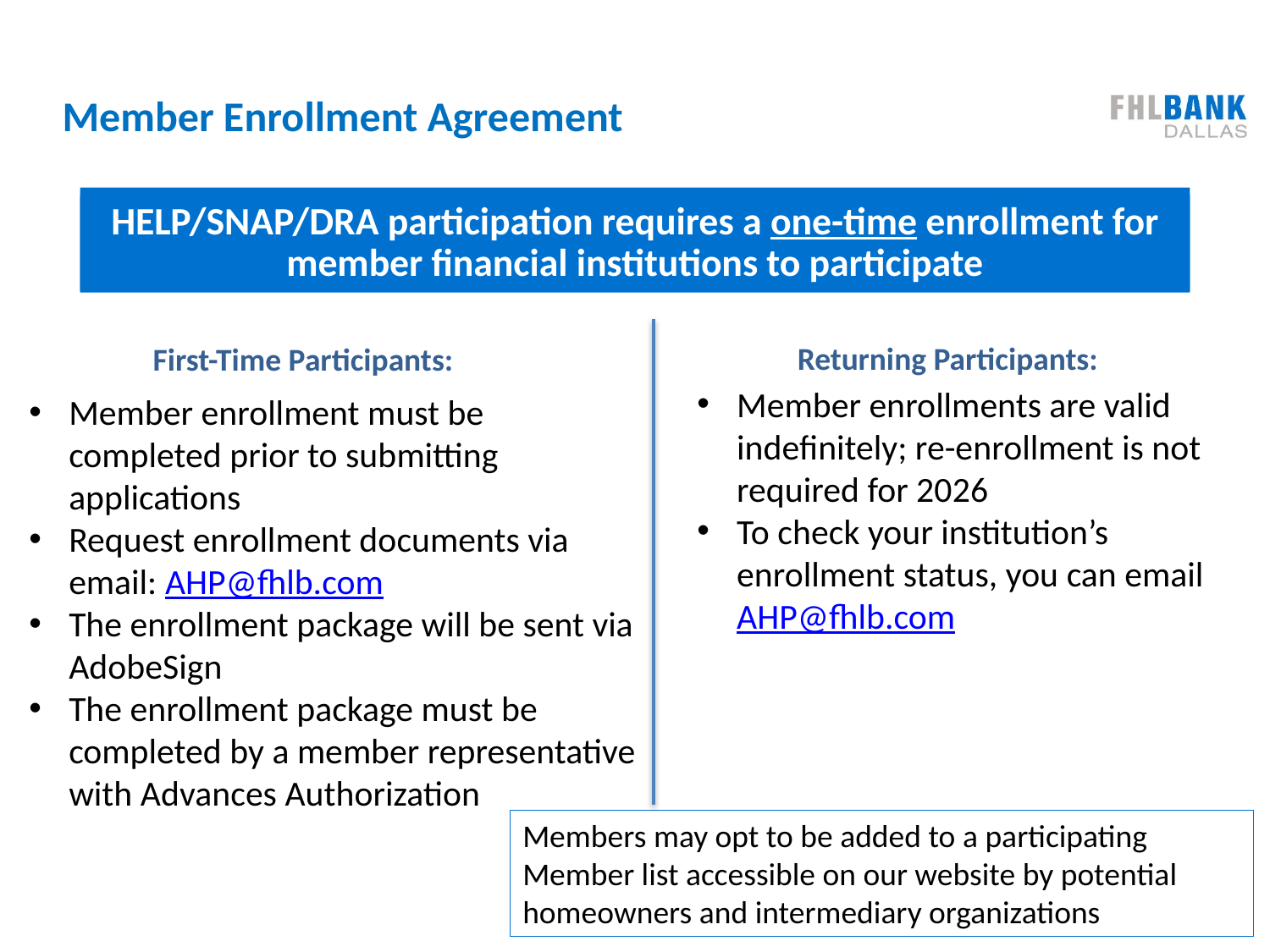

# Member Enrollment Agreement

HELP/SNAP/DRA participation requires a one-time enrollment for member financial institutions to participate
Returning Participants:
First-Time Participants:
Member enrollments are valid indefinitely; re-enrollment is not required for 2026
To check your institution’s enrollment status, you can email AHP@fhlb.com

Member enrollment must be completed prior to submitting applications
Request enrollment documents via email: AHP@fhlb.com
The enrollment package will be sent via AdobeSign
The enrollment package must be completed by a member representative with Advances Authorization
Members may opt to be added to a participating Member list accessible on our website by potential homeowners and intermediary organizations